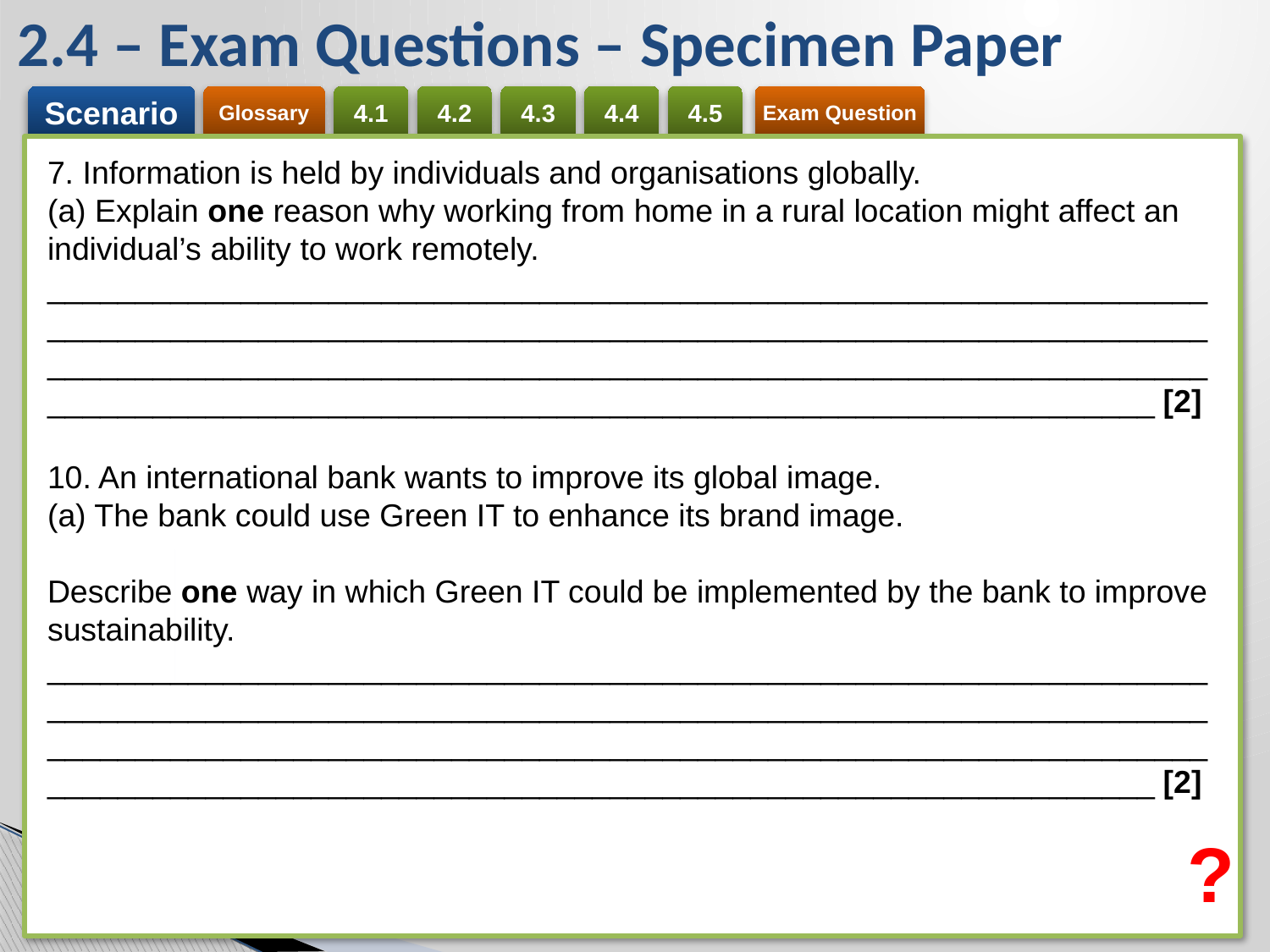

2.4 – Exam Questions – Specimen Paper
7. Information is held by individuals and organisations globally.
(a) Explain one reason why working from home in a rural location might affect an individual’s ability to work remotely.
__________________________________________________________________
__________________________________________________________________
__________________________________________________________________
_______________________________________________________________ [2]

10. An international bank wants to improve its global image.
(a) The bank could use Green IT to enhance its brand image.

Describe one way in which Green IT could be implemented by the bank to improve sustainability.
__________________________________________________________________
__________________________________________________________________
__________________________________________________________________
_______________________________________________________________ [2]

?